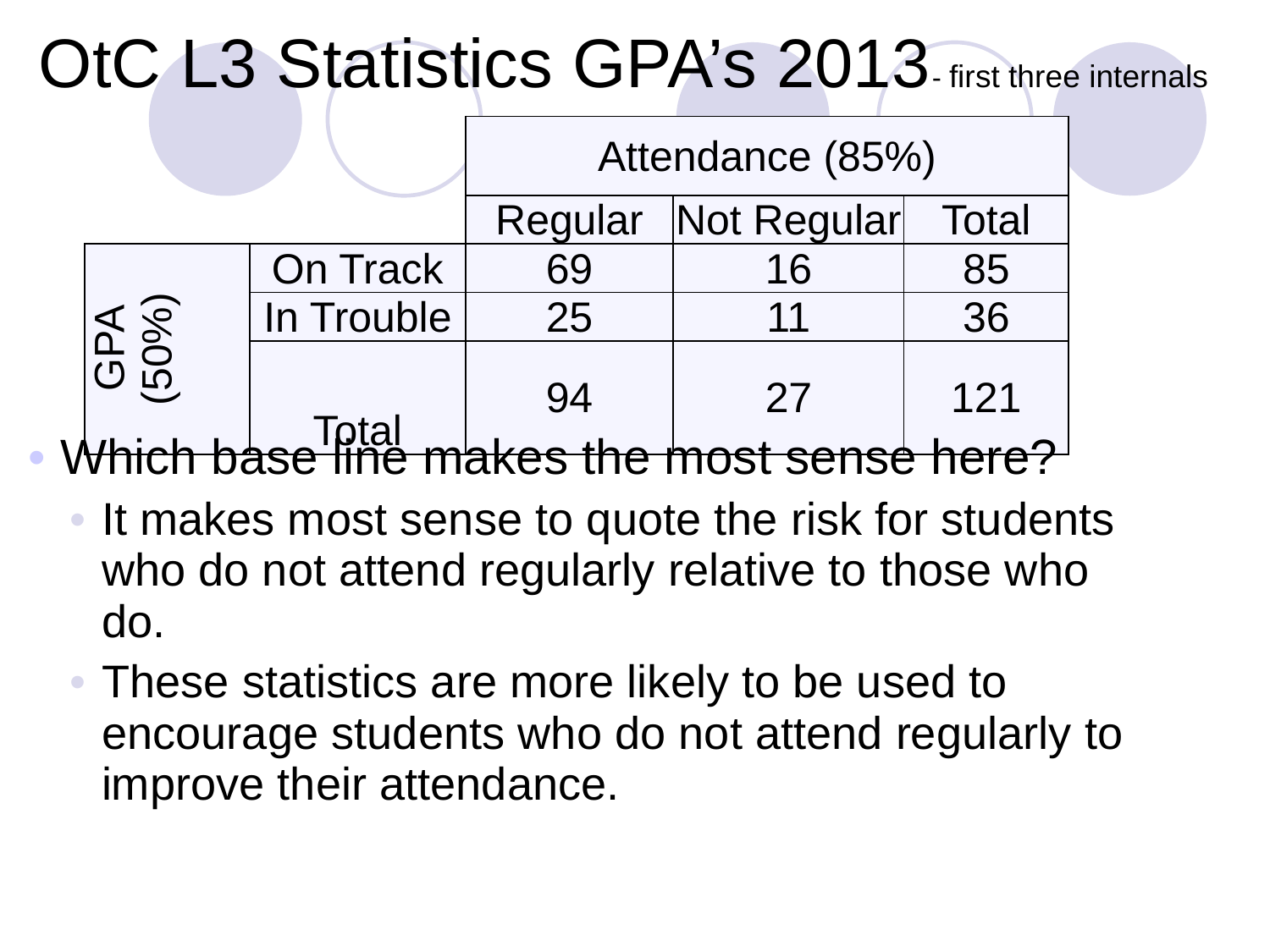

# OtC L3 Statistics GPA’s 2013- first three internals
|  |  | Attendance (85%) |  |  |
| --- | --- | --- | --- | --- |
|  |  | Regular | Not Regular | Total |
| GPA (50%) | On Track | 69 | 16 | 85 |
|  | In Trouble | 25 | 11 | 36 |
|  | Total | 94 | 27 | 121 |
Which base line makes the most sense here?
It makes most sense to quote the risk for students who do not attend regularly relative to those who do.
These statistics are more likely to be used to encourage students who do not attend regularly to improve their attendance.